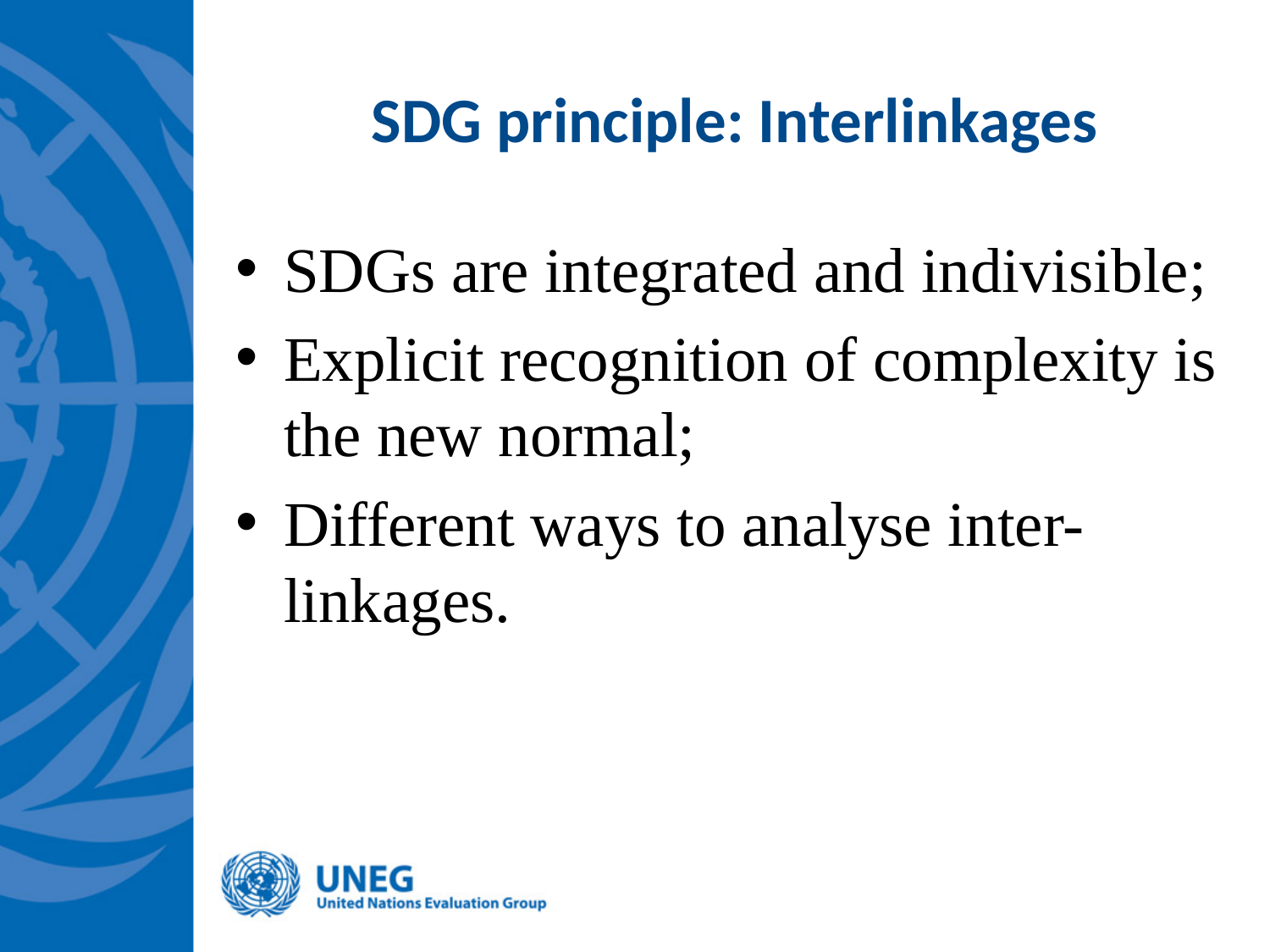

# SDG principle: Interlinkages
SDGs are integrated and indivisible;
Explicit recognition of complexity is the new normal;
Different ways to analyse inter-linkages.